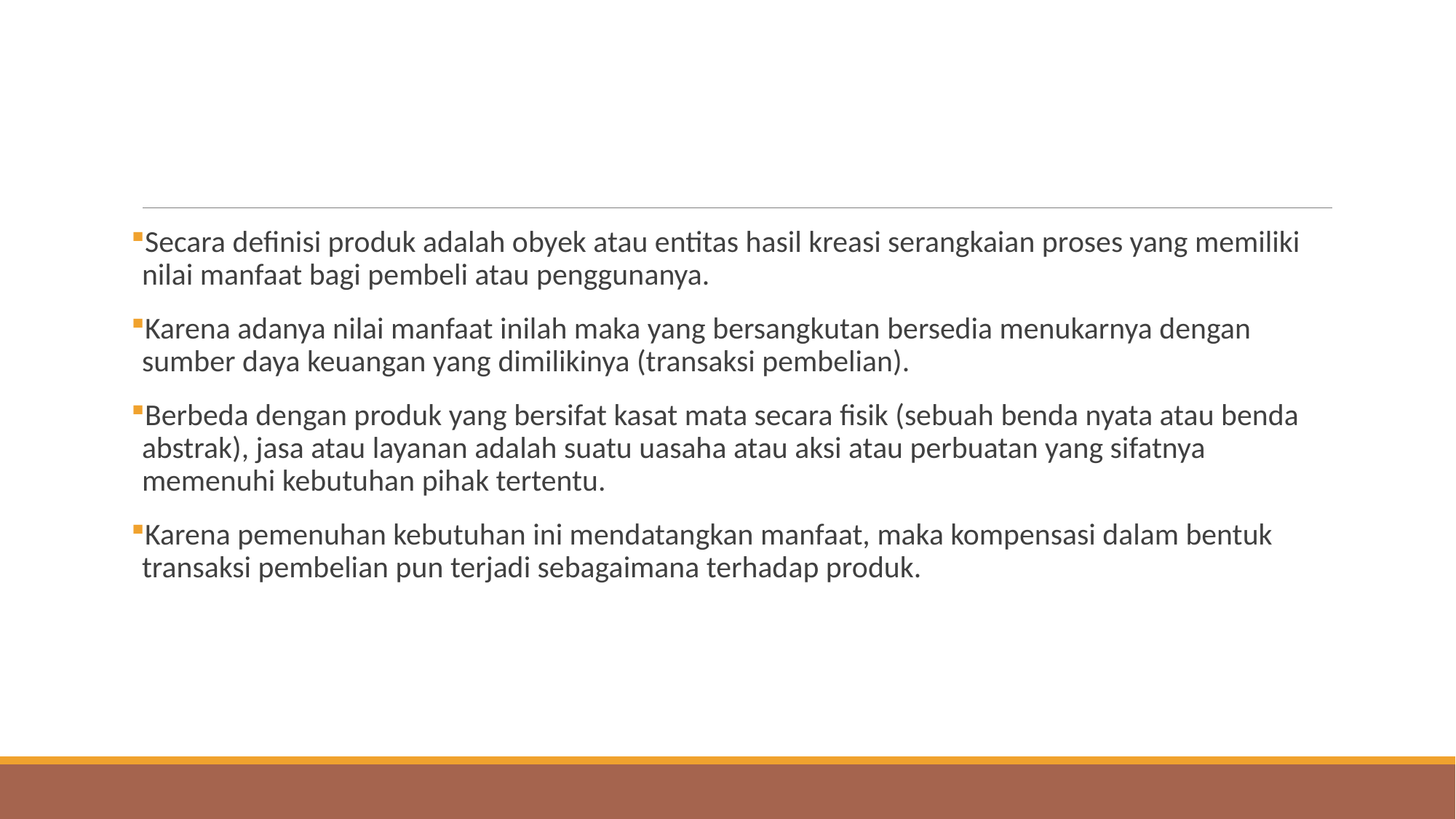

#
Secara definisi produk adalah obyek atau entitas hasil kreasi serangkaian proses yang memiliki nilai manfaat bagi pembeli atau penggunanya.
Karena adanya nilai manfaat inilah maka yang bersangkutan bersedia menukarnya dengan sumber daya keuangan yang dimilikinya (transaksi pembelian).
Berbeda dengan produk yang bersifat kasat mata secara fisik (sebuah benda nyata atau benda abstrak), jasa atau layanan adalah suatu uasaha atau aksi atau perbuatan yang sifatnya memenuhi kebutuhan pihak tertentu.
Karena pemenuhan kebutuhan ini mendatangkan manfaat, maka kompensasi dalam bentuk transaksi pembelian pun terjadi sebagaimana terhadap produk.